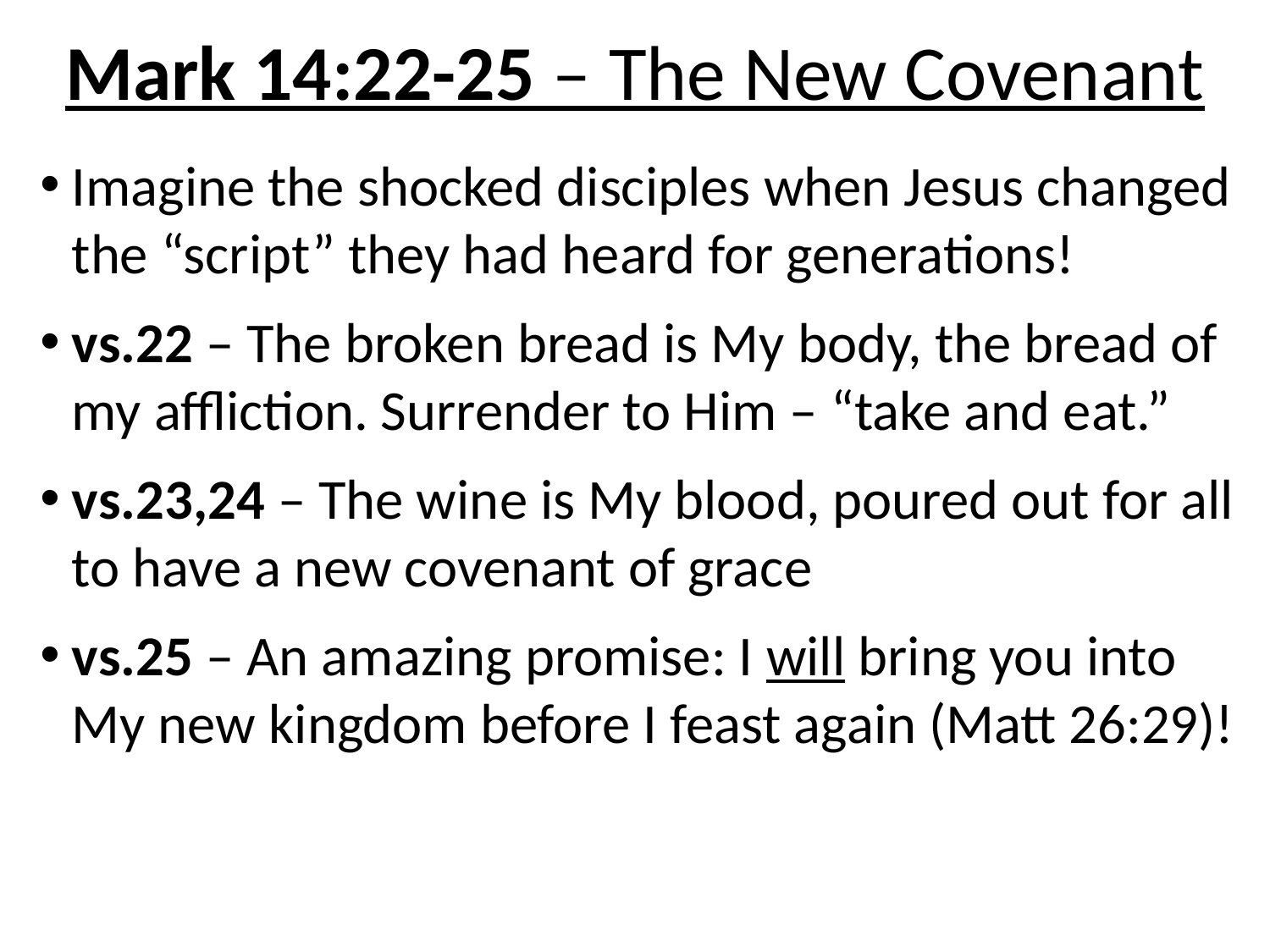

# Mark 14:22-25 – The New Covenant
Imagine the shocked disciples when Jesus changed the “script” they had heard for generations!
vs.22 – The broken bread is My body, the bread of my affliction. Surrender to Him – “take and eat.”
vs.23,24 – The wine is My blood, poured out for all to have a new covenant of grace
vs.25 – An amazing promise: I will bring you into My new kingdom before I feast again (Matt 26:29)!